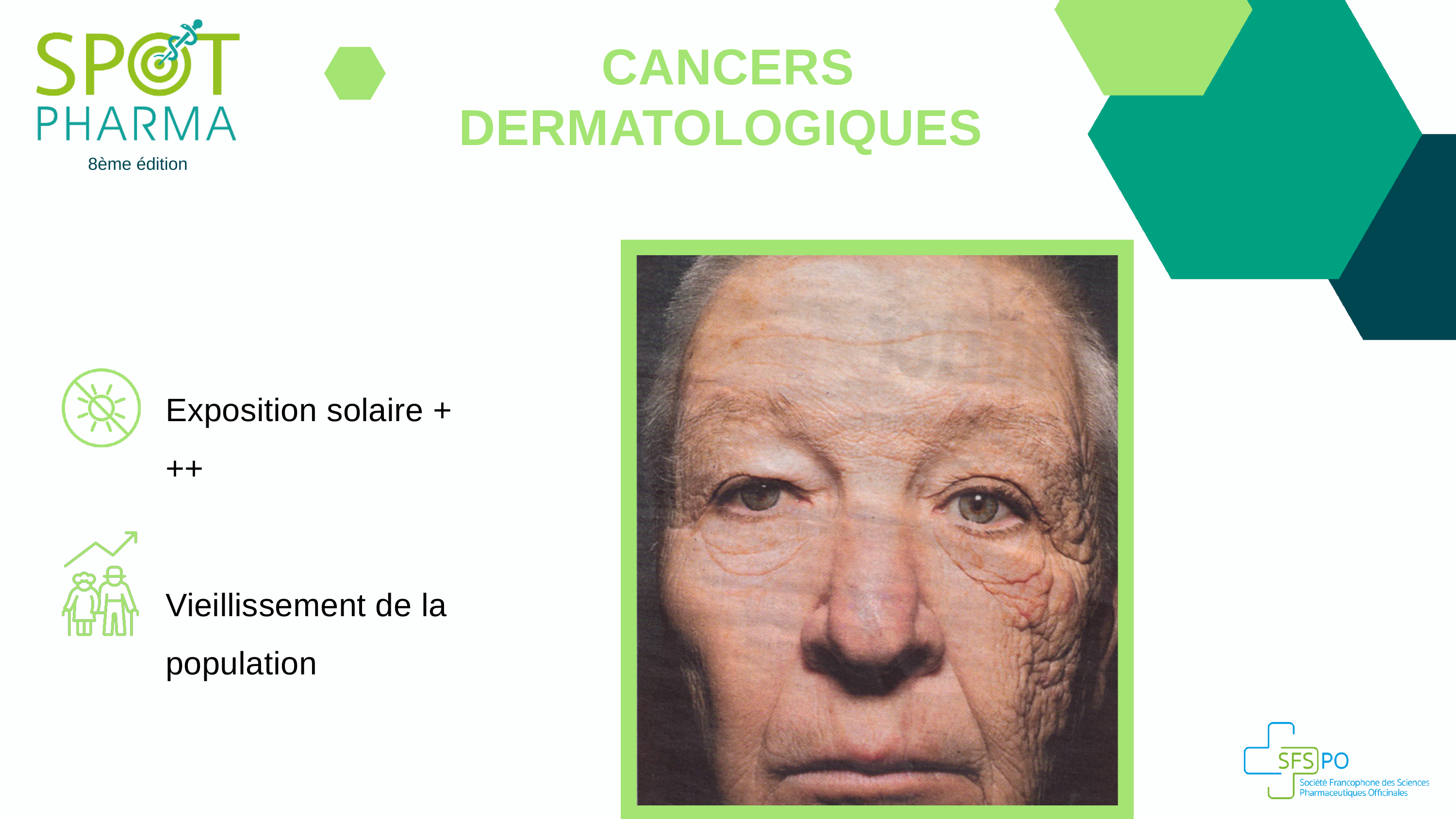

CANCERS DERMATOLOGIQUES

8ème édition

Exposition solaire +++

Vieillissement de la population